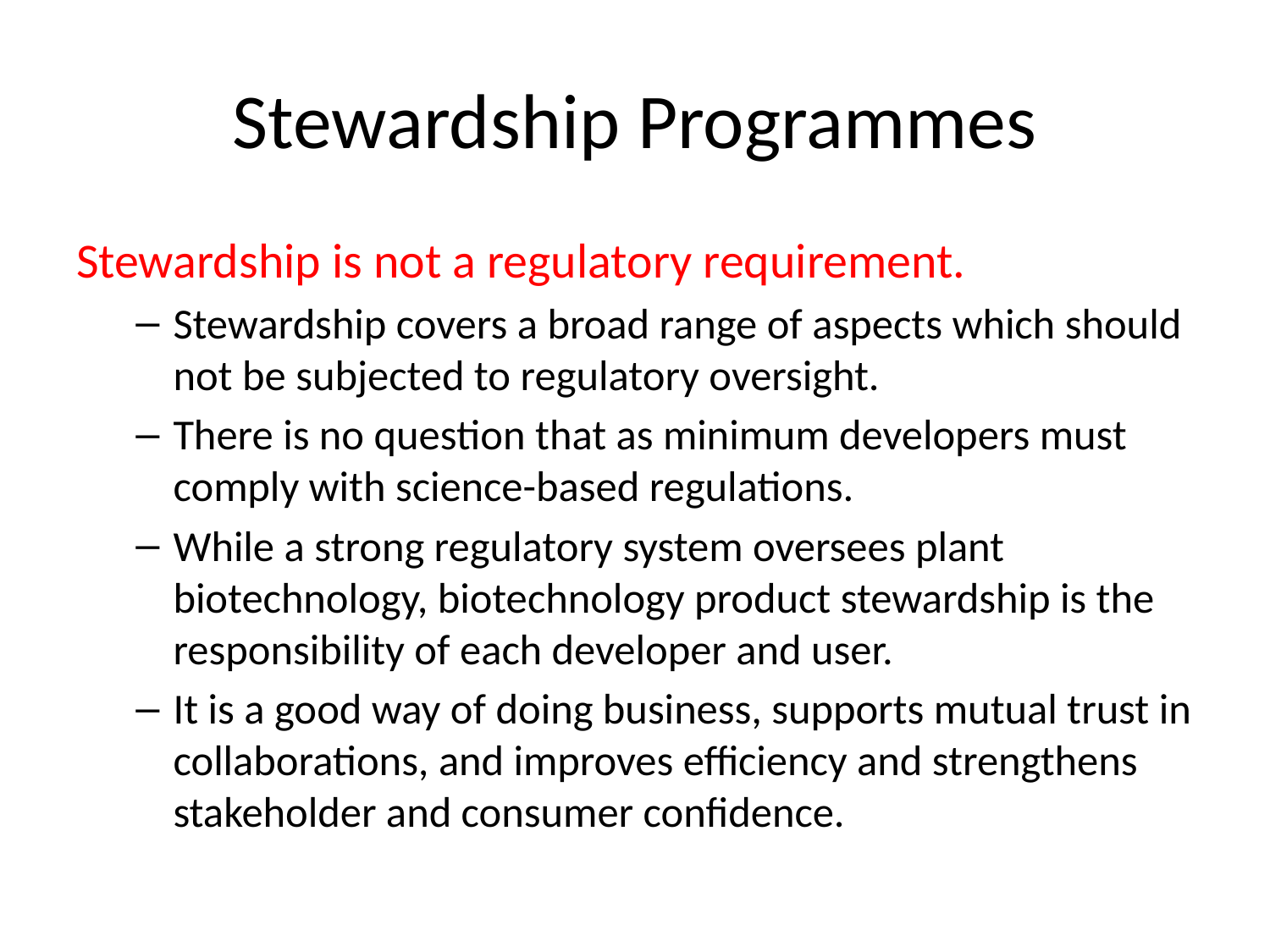

# Stewardship Programmes
Stewardship is not a regulatory requirement.
Stewardship covers a broad range of aspects which should not be subjected to regulatory oversight.
There is no question that as minimum developers must comply with science-based regulations.
While a strong regulatory system oversees plant biotechnology, biotechnology product stewardship is the responsibility of each developer and user.
It is a good way of doing business, supports mutual trust in collaborations, and improves efficiency and strengthens stakeholder and consumer confidence.